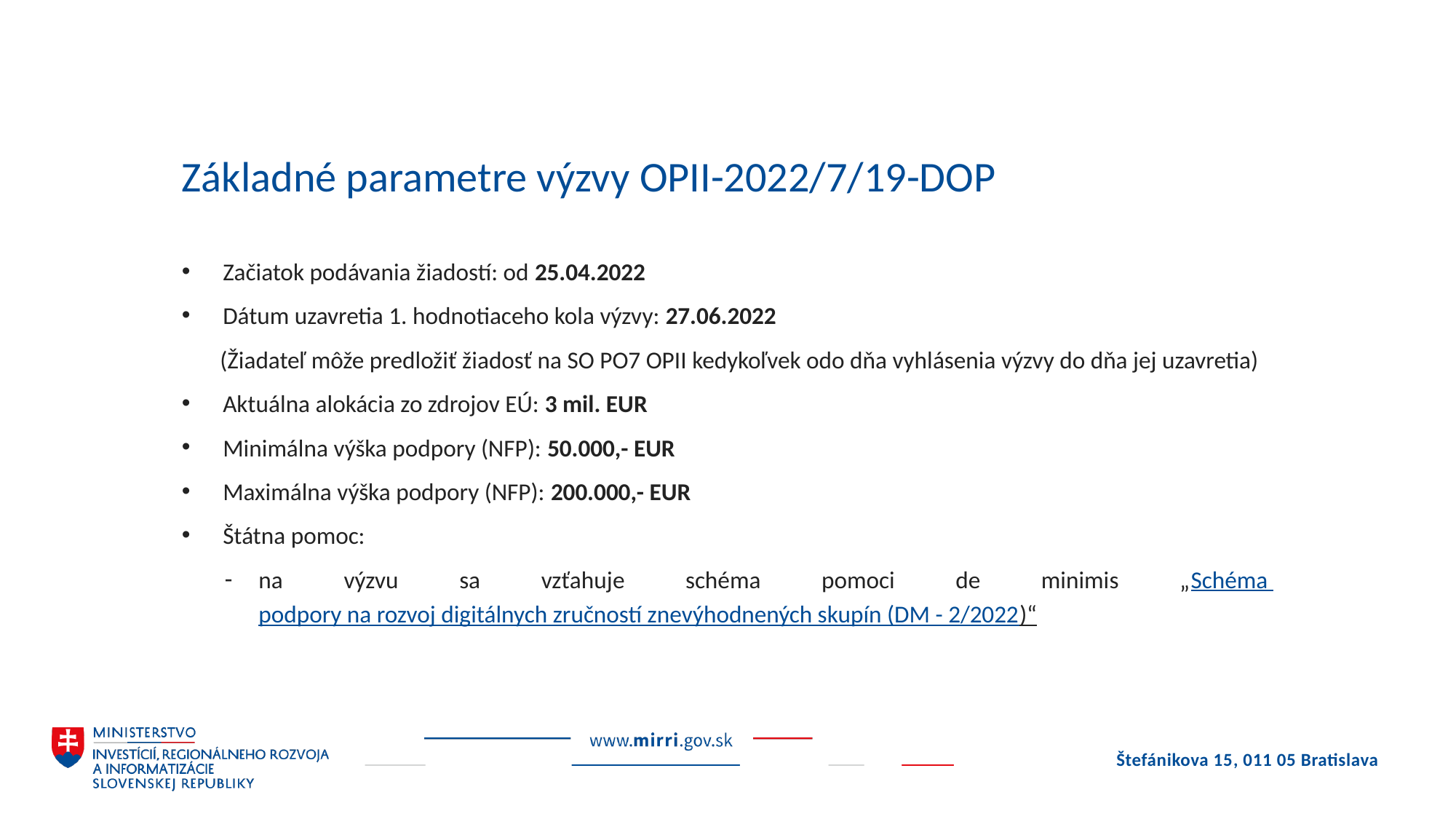

# Základné parametre výzvy OPII-2022/7/19-DOP
Začiatok podávania žiadostí: od 25.04.2022
Dátum uzavretia 1. hodnotiaceho kola výzvy: 27.06.2022
       (Žiadateľ môže predložiť žiadosť na SO PO7 OPII kedykoľvek odo dňa vyhlásenia výzvy do dňa jej uzavretia)
Aktuálna alokácia zo zdrojov EÚ: 3 mil. EUR
Minimálna výška podpory (NFP): 50.000,- EUR
Maximálna výška podpory (NFP): 200.000,- EUR
Štátna pomoc:
na výzvu sa vzťahuje schéma pomoci de minimis „Schéma podpory na rozvoj digitálnych zručností znevýhodnených skupín (DM - 2/2022)“